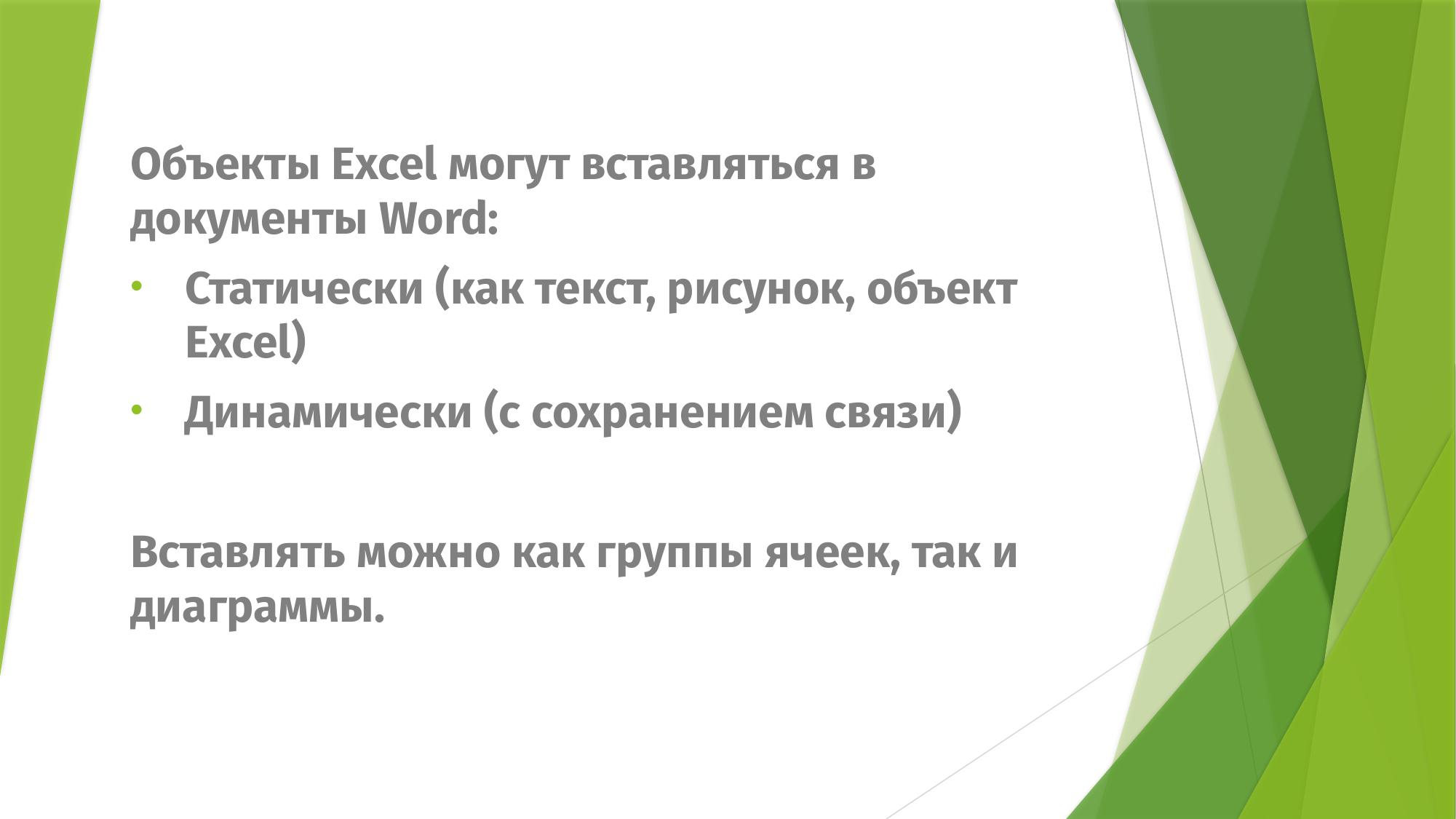

Объекты Excel могут вставляться в документы Word:
Статически (как текст, рисунок, объект Excel)
Динамически (с сохранением связи)

Вставлять можно как группы ячеек, так и диаграммы.